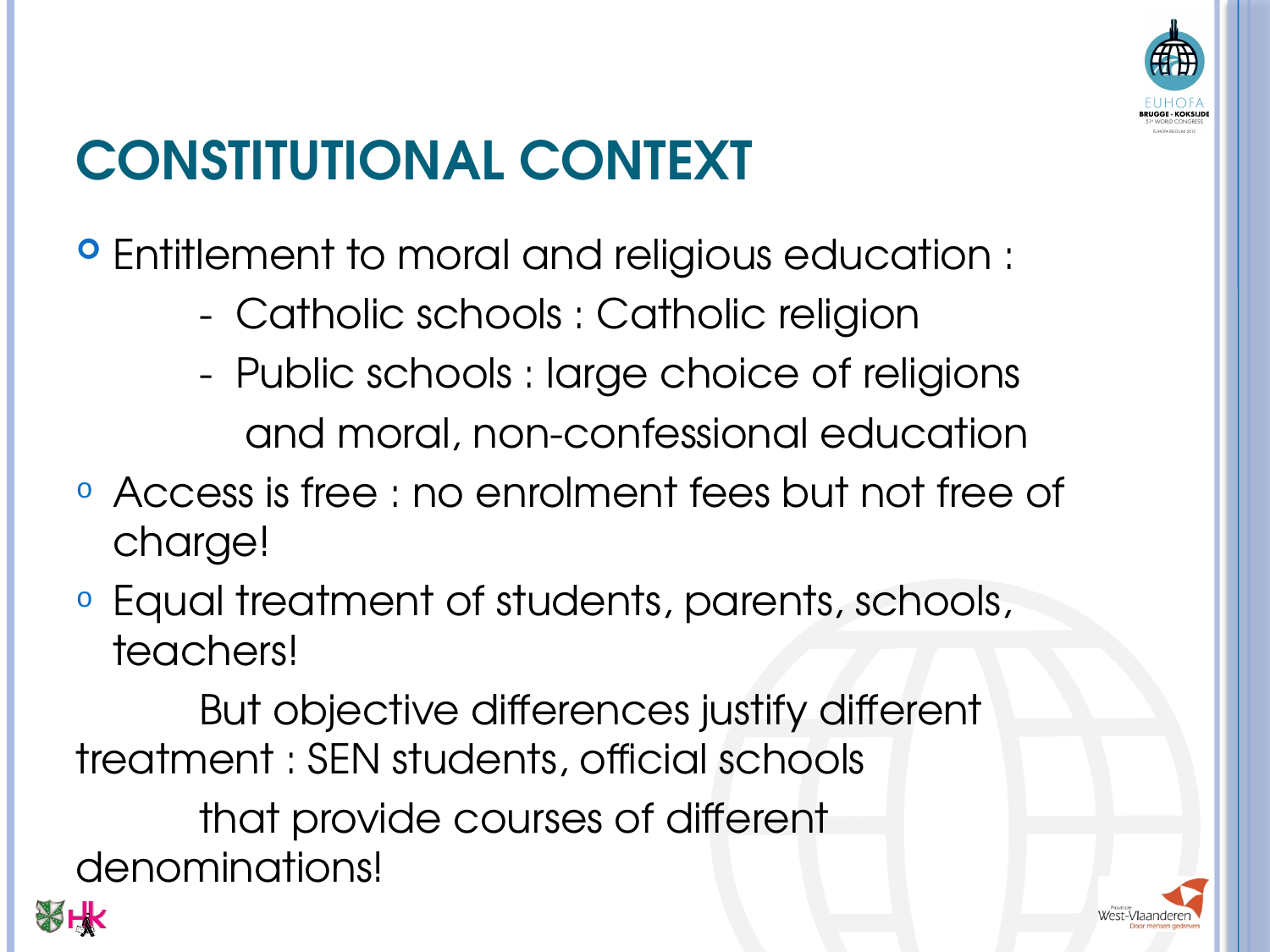

# Constitutional context
Entitlement to moral and religious education :
	-  Catholic schools : Catholic religion
	-  Public schools : large choice of religions
	    and moral, non-confessional education
Access is free : no enrolment fees but not free of charge!
Equal treatment of students, parents, schools, teachers!
	But objective differences justify different 	treatment : SEN students, official schools
	that provide courses of different 	denominations!